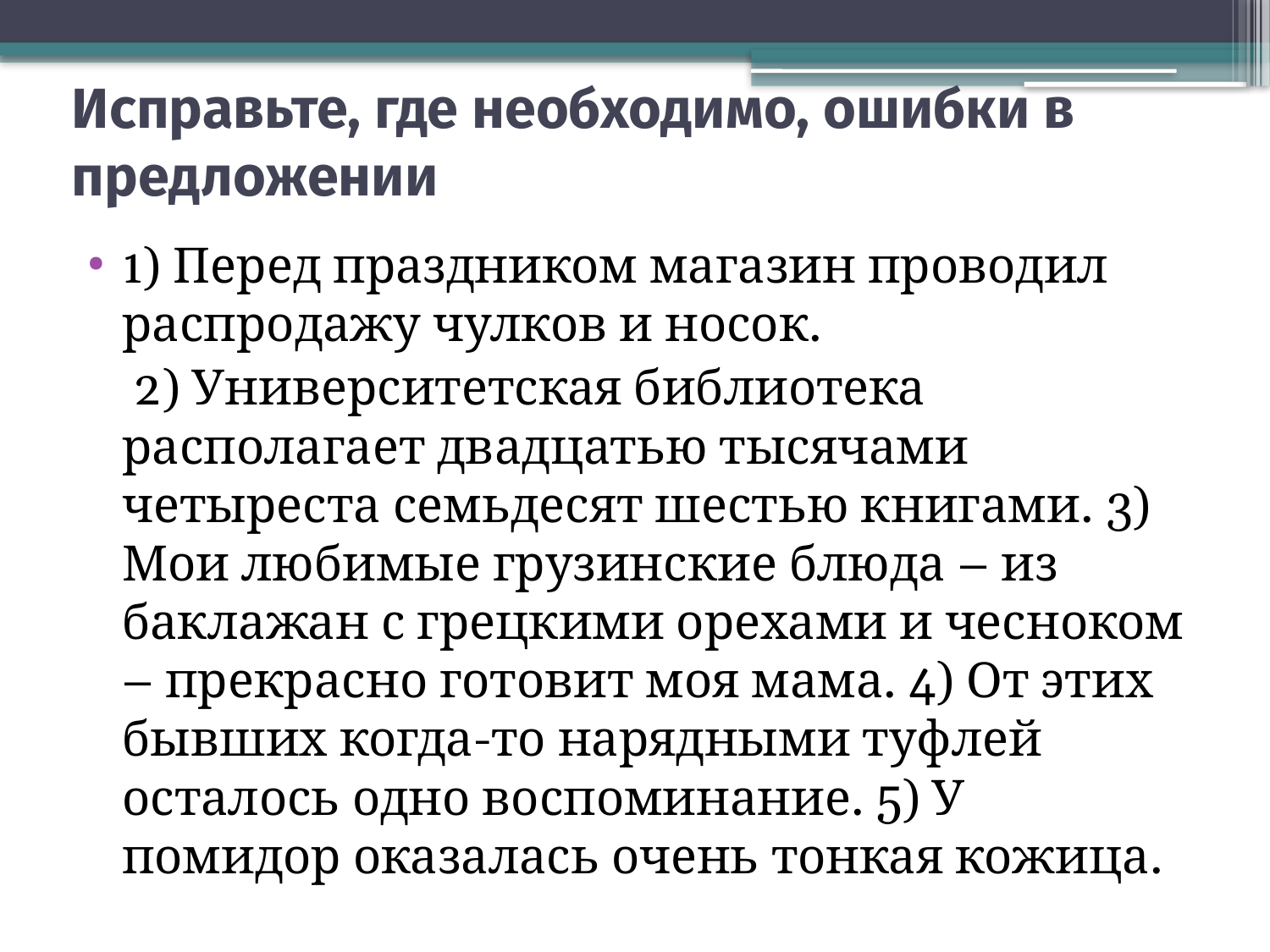

# Исправьте, где необходимо, ошибки в предложении
1) Перед праздником магазин проводил распродажу чулков и носок.
    2) Университетская библиотека располагает двадцатью тысячами четыреста семьдесят шестью книгами. 3) Мои любимые грузинские блюда – из баклажан с грецкими орехами и чесноком – прекрасно готовит моя мама. 4) От этих бывших когда-то нарядными туфлей осталось одно воспоминание. 5) У помидор оказалась очень тонкая кожица.